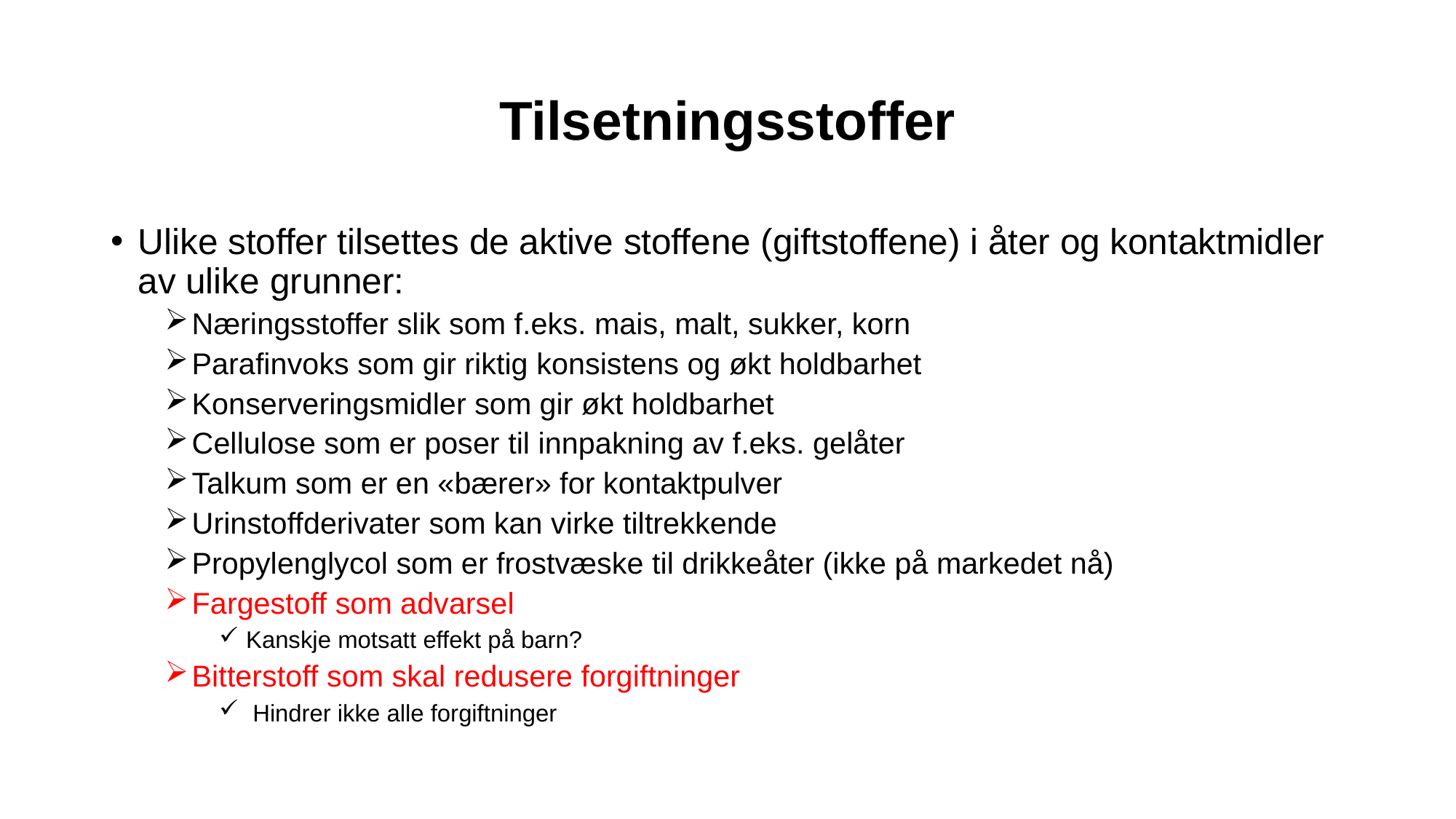

# Tilsetningsstoffer

Ulike stoffer tilsettes de aktive stoffene (giftstoffene) i åter og kontaktmidler av ulike grunner:
Næringsstoffer slik som f.eks. mais, malt, sukker, korn
Parafinvoks som gir riktig konsistens og økt holdbarhet
Konserveringsmidler som gir økt holdbarhet
Cellulose som er poser til innpakning av f.eks. gelåter
Talkum som er en «bærer» for kontaktpulver
Urinstoffderivater som kan virke tiltrekkende
Propylenglycol som er frostvæske til drikkeåter (ikke på markedet nå)
Fargestoff som advarsel
Kanskje motsatt effekt på barn?
Bitterstoff som skal redusere forgiftninger
 Hindrer ikke alle forgiftninger